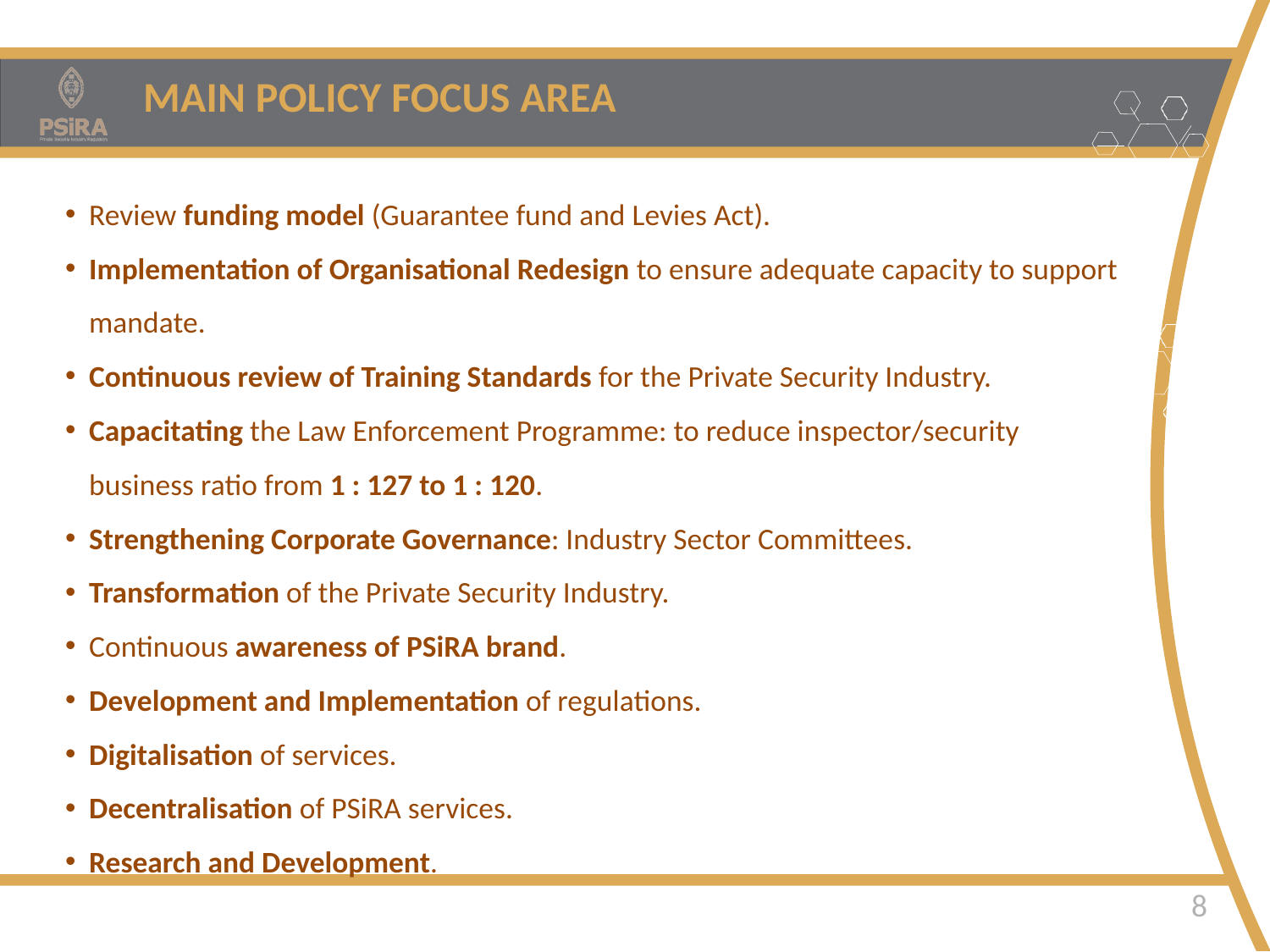

MAIN POLICY FOCUS AREA

Review funding model (Guarantee fund and Levies Act).
Implementation of Organisational Redesign to ensure adequate capacity to support mandate.
Continuous review of Training Standards for the Private Security Industry.
Capacitating the Law Enforcement Programme: to reduce inspector/security business ratio from 1 : 127 to 1 : 120.
Strengthening Corporate Governance: Industry Sector Committees.
Transformation of the Private Security Industry.
Continuous awareness of PSiRA brand.
Development and Implementation of regulations.
Digitalisation of services.
Decentralisation of PSiRA services.
Research and Development.

Safer Homes • Safer Businesses • Safer Communities
8